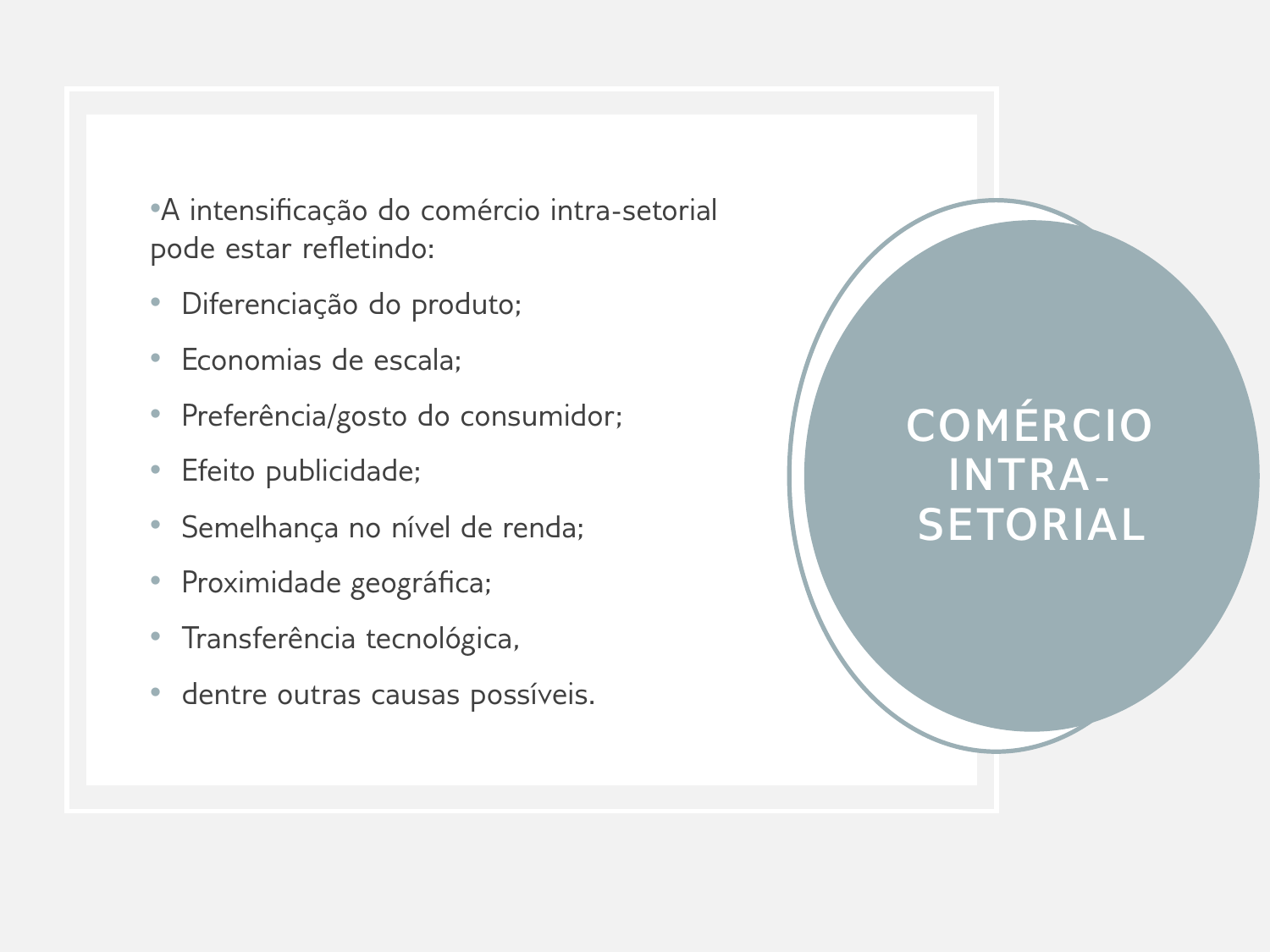

A intensificação do comércio intra-setorial pode estar refletindo:
Diferenciação do produto;
Economias de escala;
Preferência/gosto do consumidor;
Efeito publicidade;
Semelhança no nível de renda;
Proximidade geográfica;
Transferência tecnológica,
dentre outras causas possíveis.

COMÉRCIO INTRA-SETORIAL